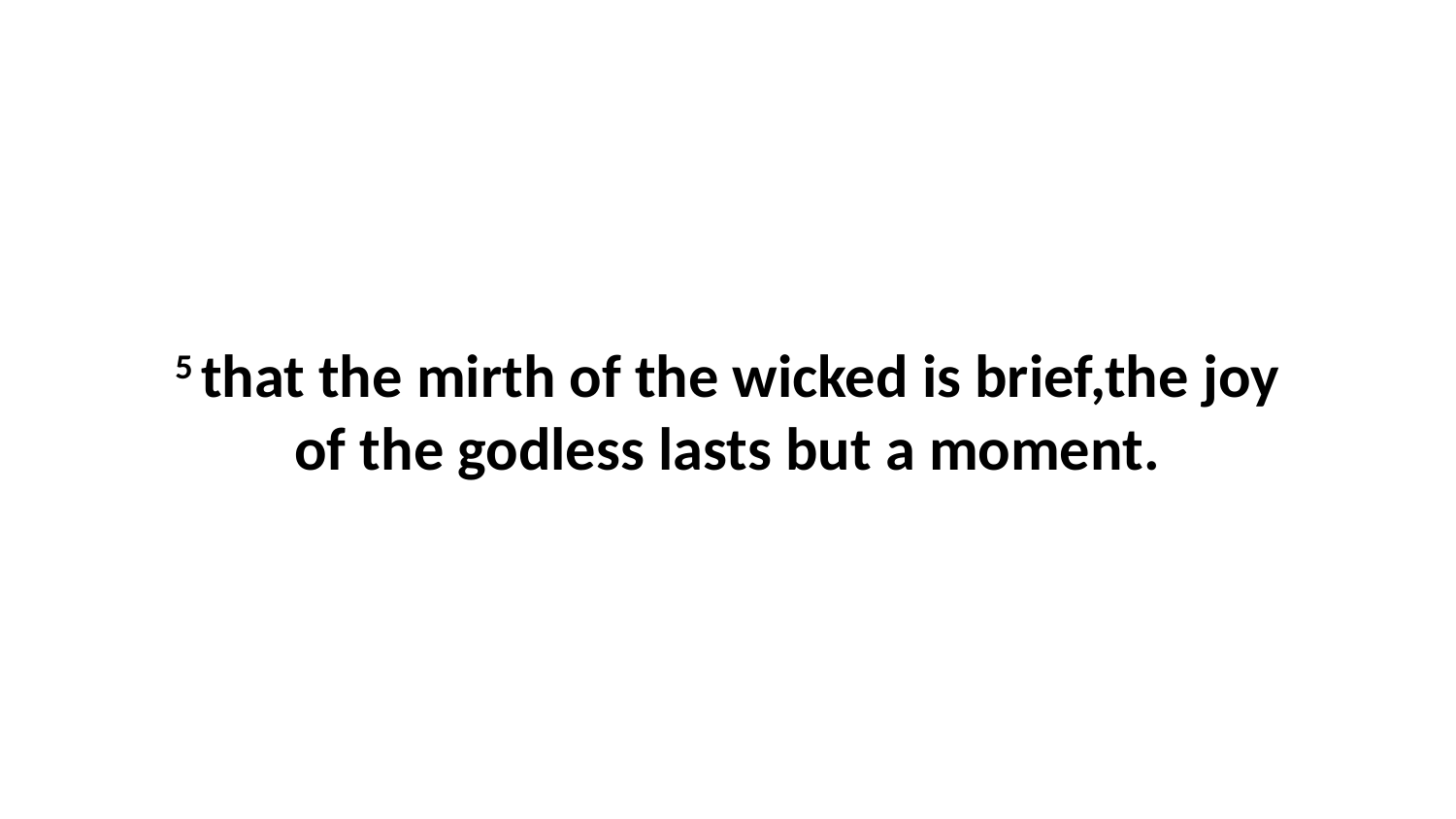

5 that the mirth of the wicked is brief,the joy of the godless lasts but a moment.